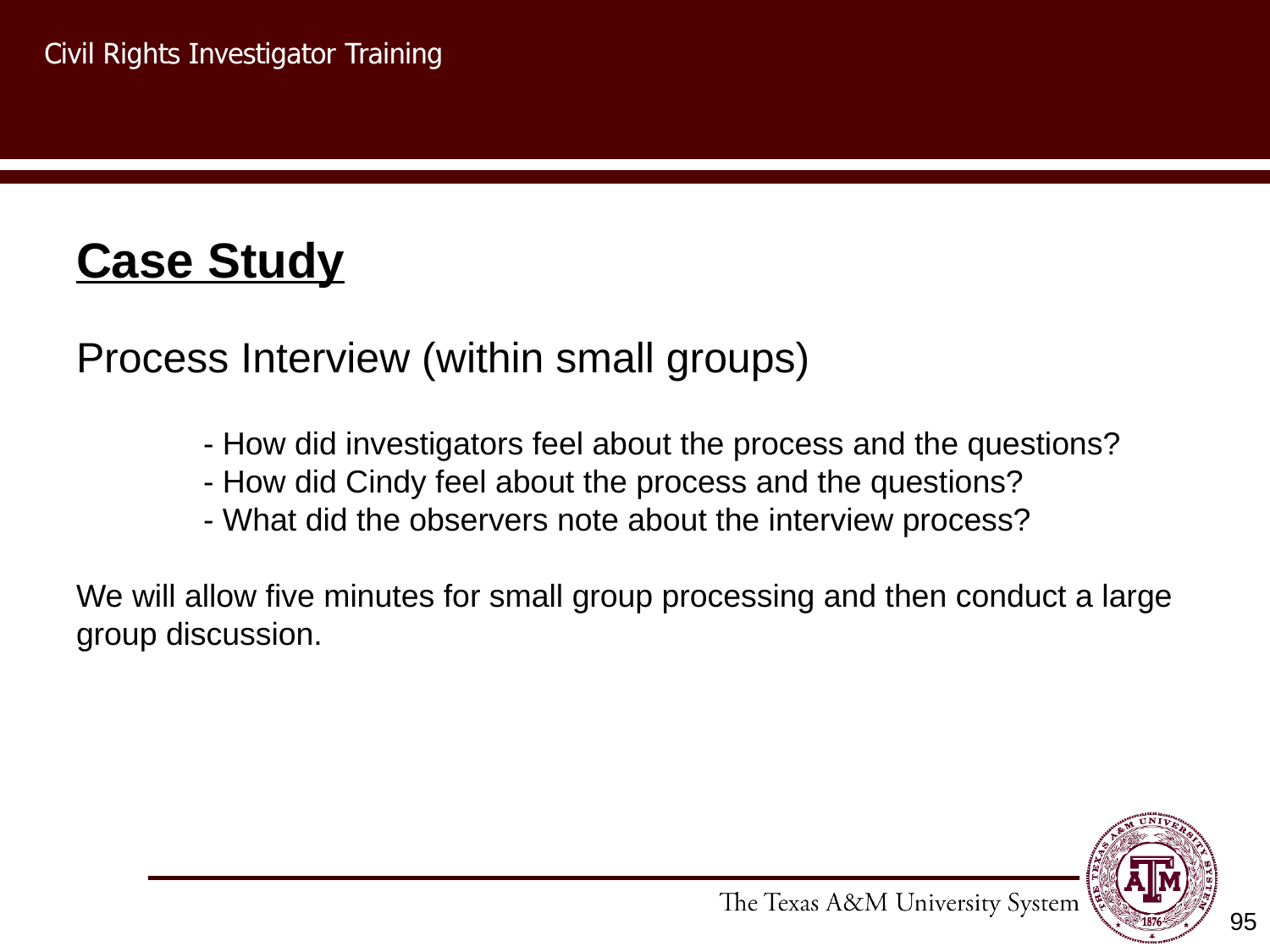

# Civil Rights Investigator Training
Case Study

Process Interview (within small groups)

	- How did investigators feel about the process and the questions?
	- How did Cindy feel about the process and the questions?
	- What did the observers note about the interview process?

We will allow five minutes for small group processing and then conduct a large group discussion.

95